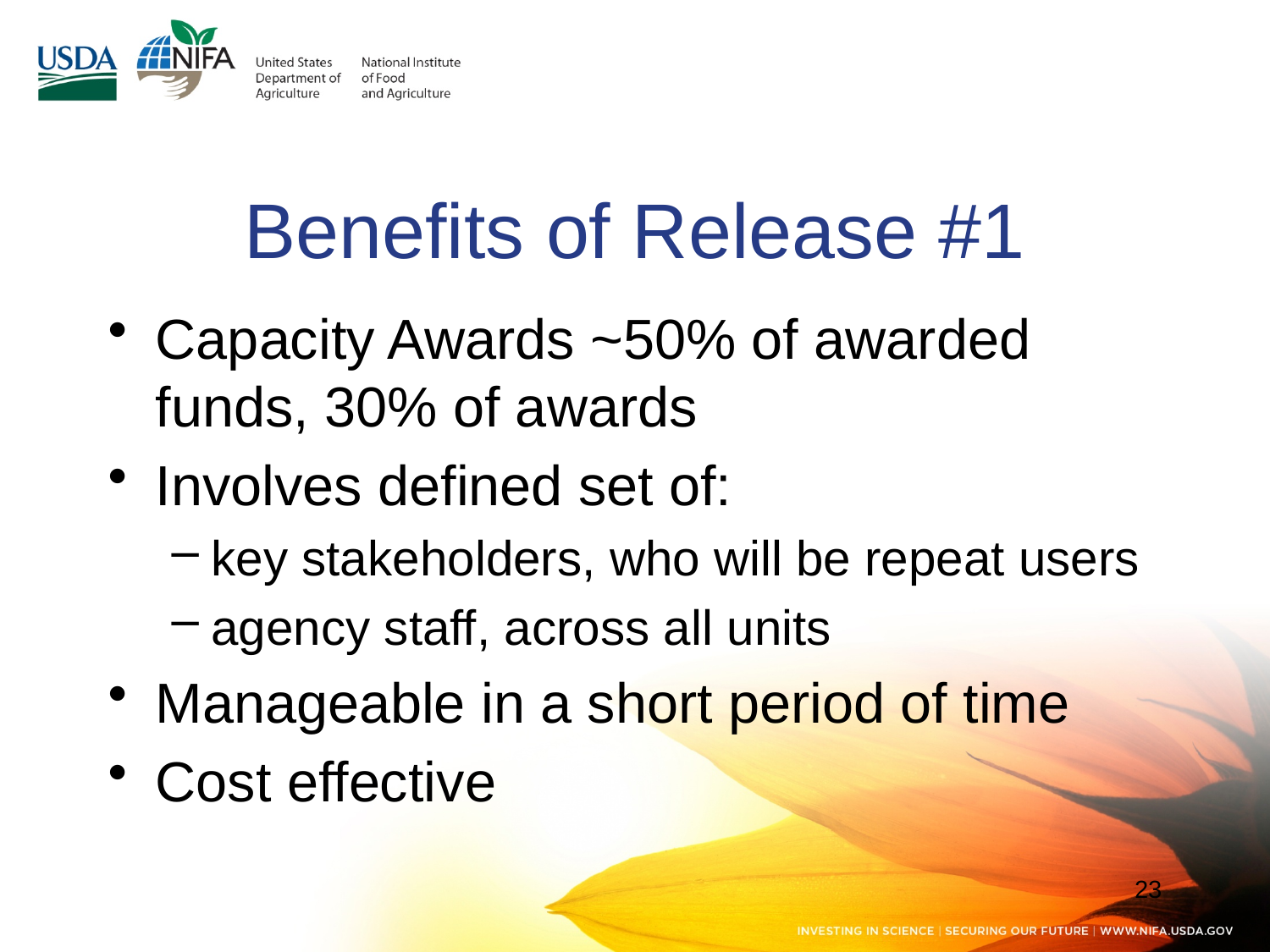

# Benefits of Release #1
Capacity Awards ~50% of awarded funds, 30% of awards
Involves defined set of:
key stakeholders, who will be repeat users
agency staff, across all units
Manageable in a short period of time
Cost effective

23